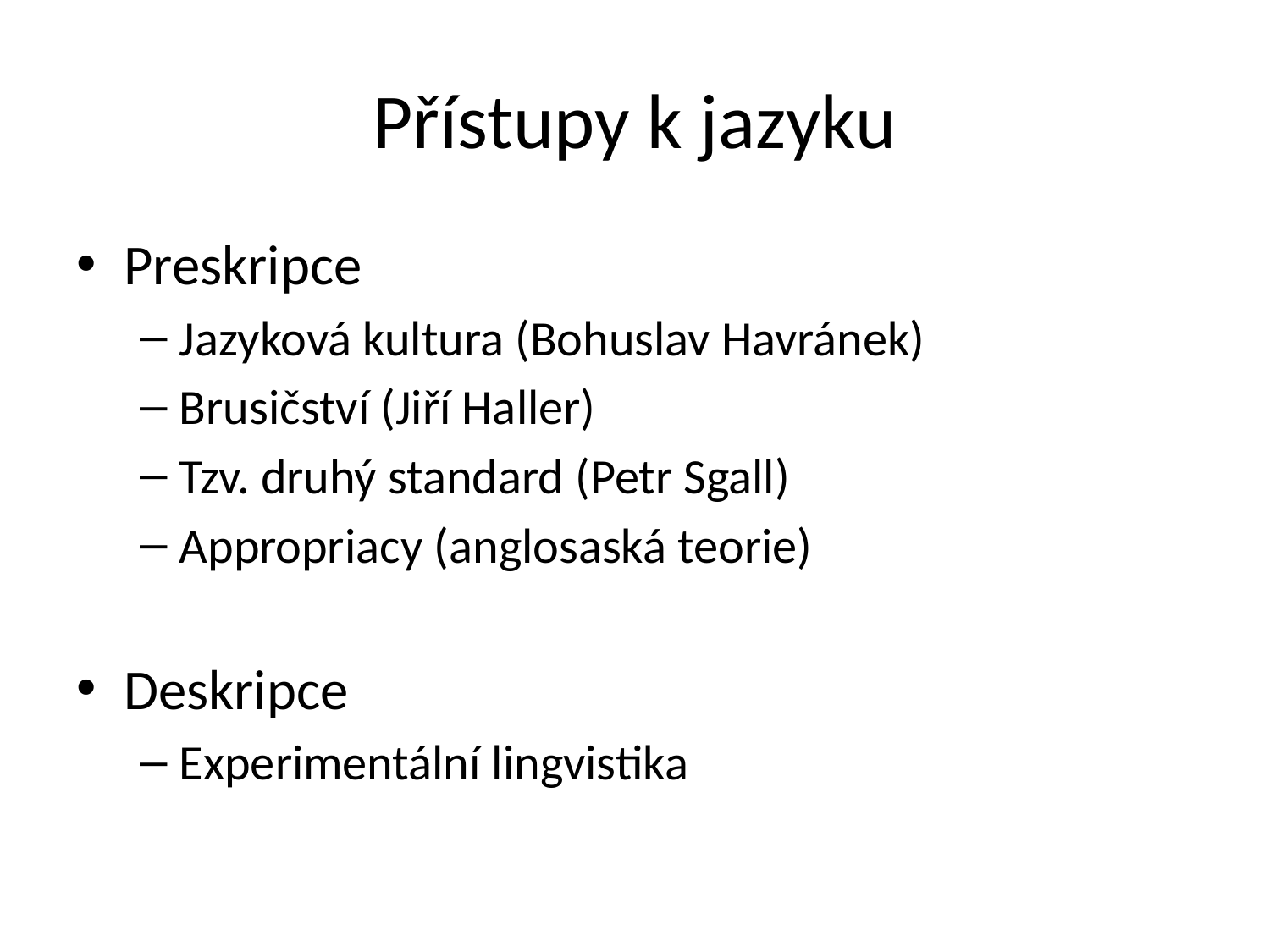

# Přístupy k jazyku
Preskripce
Jazyková kultura (Bohuslav Havránek)
Brusičství (Jiří Haller)
Tzv. druhý standard (Petr Sgall)
Appropriacy (anglosaská teorie)

Deskripce
Experimentální lingvistika